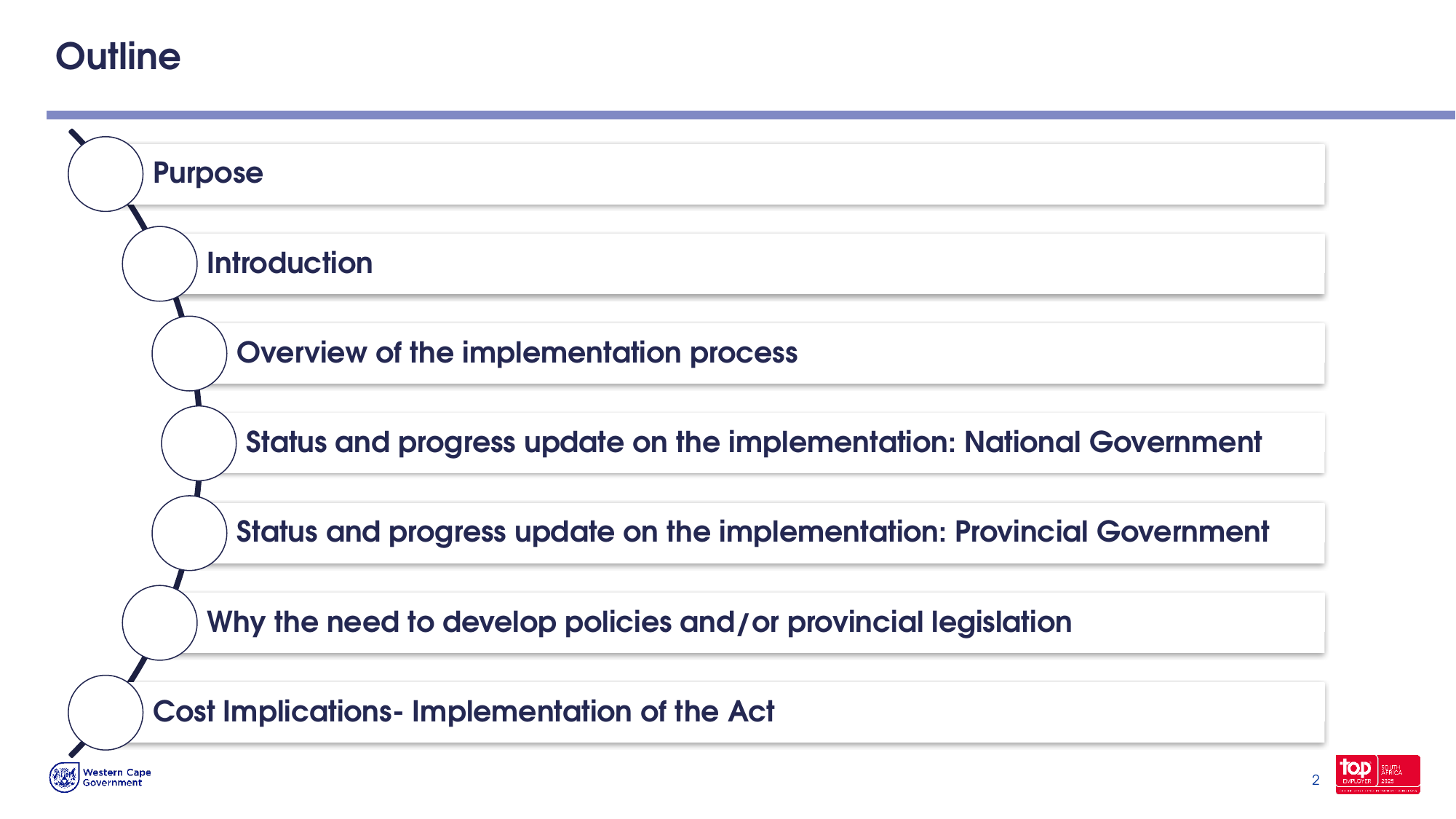

# Outline
Purpose
Introduction
Overview of the implementation process
Status and progress update on the implementation: National Government
Status and progress update on the implementation: Provincial Government
Why the need to develop policies and/or provincial legislation
Cost Implications- Implementation of the Act
2